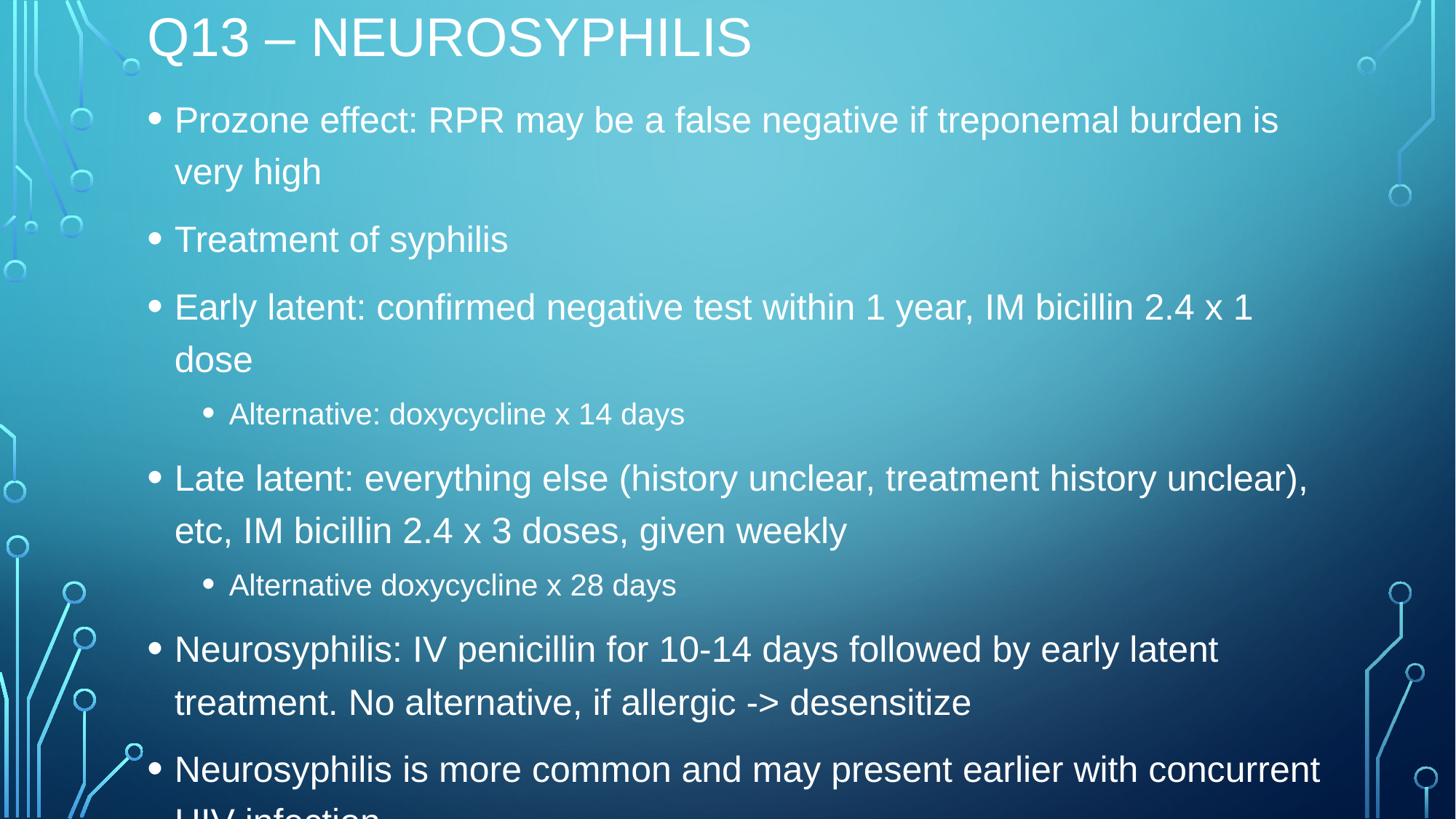

# Q13 – neurosyphilis
Prozone effect: RPR may be a false negative if treponemal burden is very high
Treatment of syphilis
Early latent: confirmed negative test within 1 year, IM bicillin 2.4 x 1 dose
Alternative: doxycycline x 14 days
Late latent: everything else (history unclear, treatment history unclear), etc, IM bicillin 2.4 x 3 doses, given weekly
Alternative doxycycline x 28 days
Neurosyphilis: IV penicillin for 10-14 days followed by early latent treatment. No alternative, if allergic -> desensitize
Neurosyphilis is more common and may present earlier with concurrent HIV infection